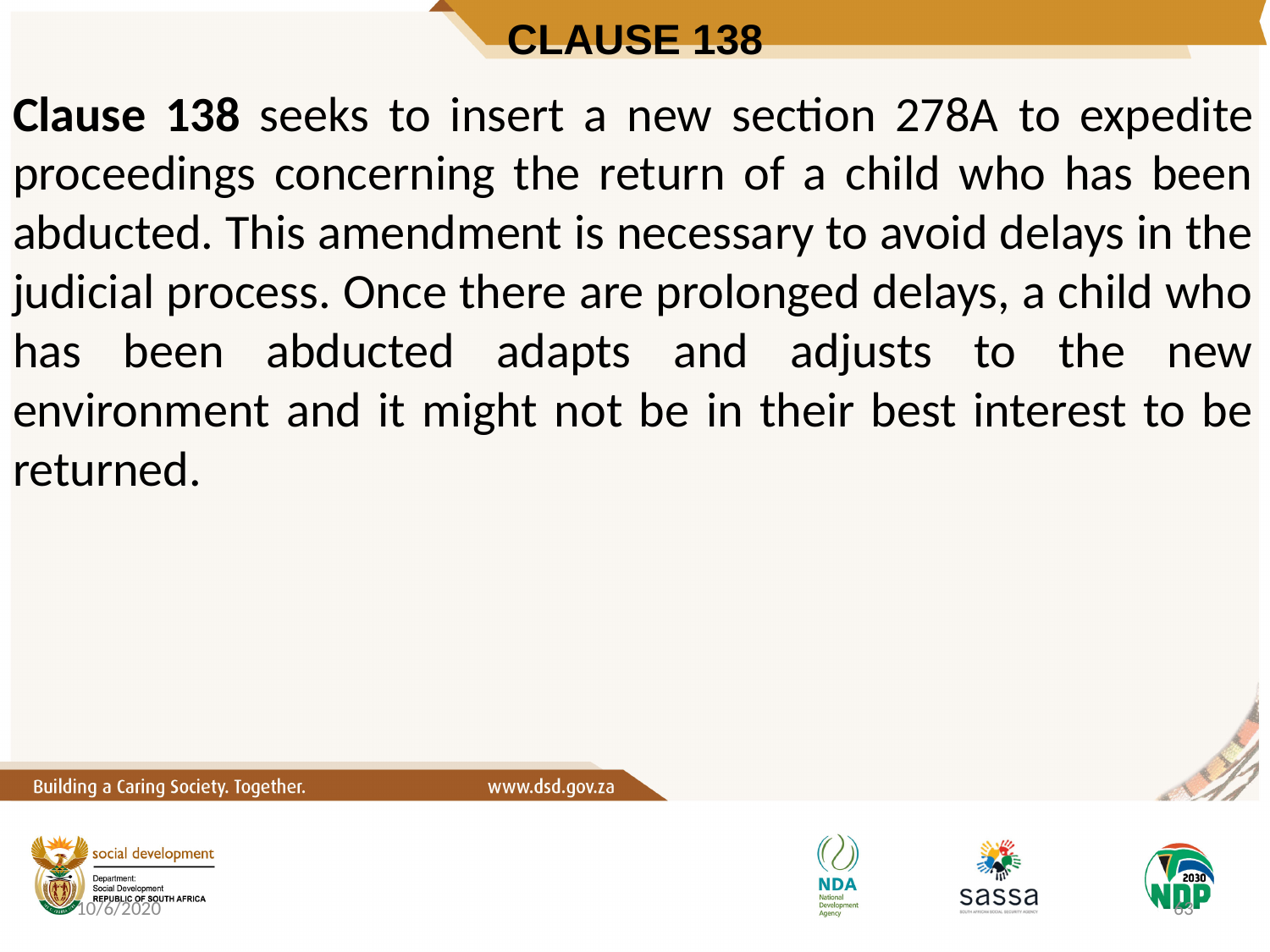

# CLAUSE 138
Clause 138 seeks to insert a new section 278A to expedite proceedings concerning the return of a child who has been abducted. This amendment is necessary to avoid delays in the judicial process. Once there are prolonged delays, a child who has been abducted adapts and adjusts to the new environment and it might not be in their best interest to be returned.

10/6/2020
63